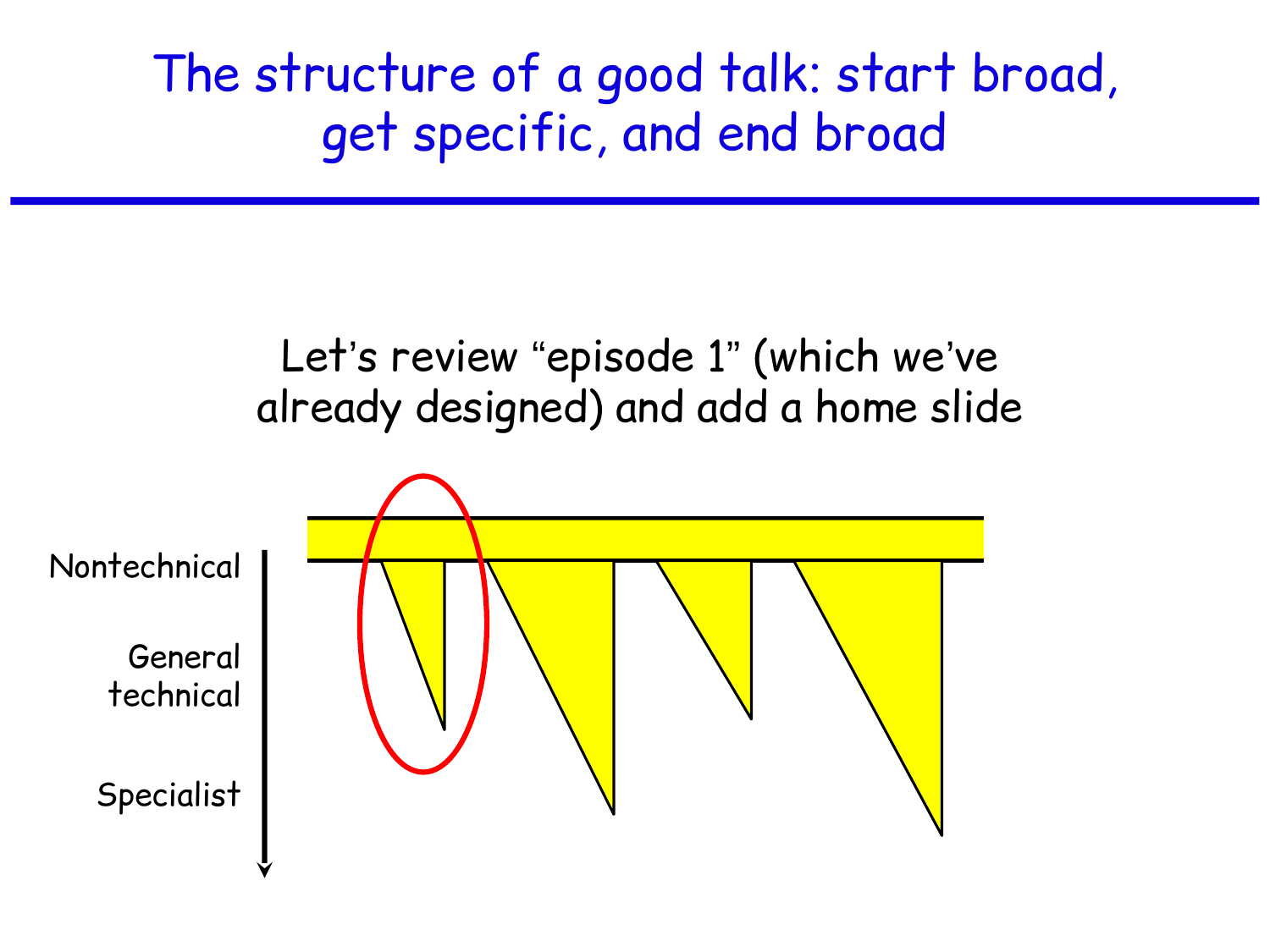

# The structure of a good talk: start broad, get specific, and end broad

Let’s review “episode 1” (which we’ve already designed) and add a home slide

Nontechnical

General
technical
Specialist